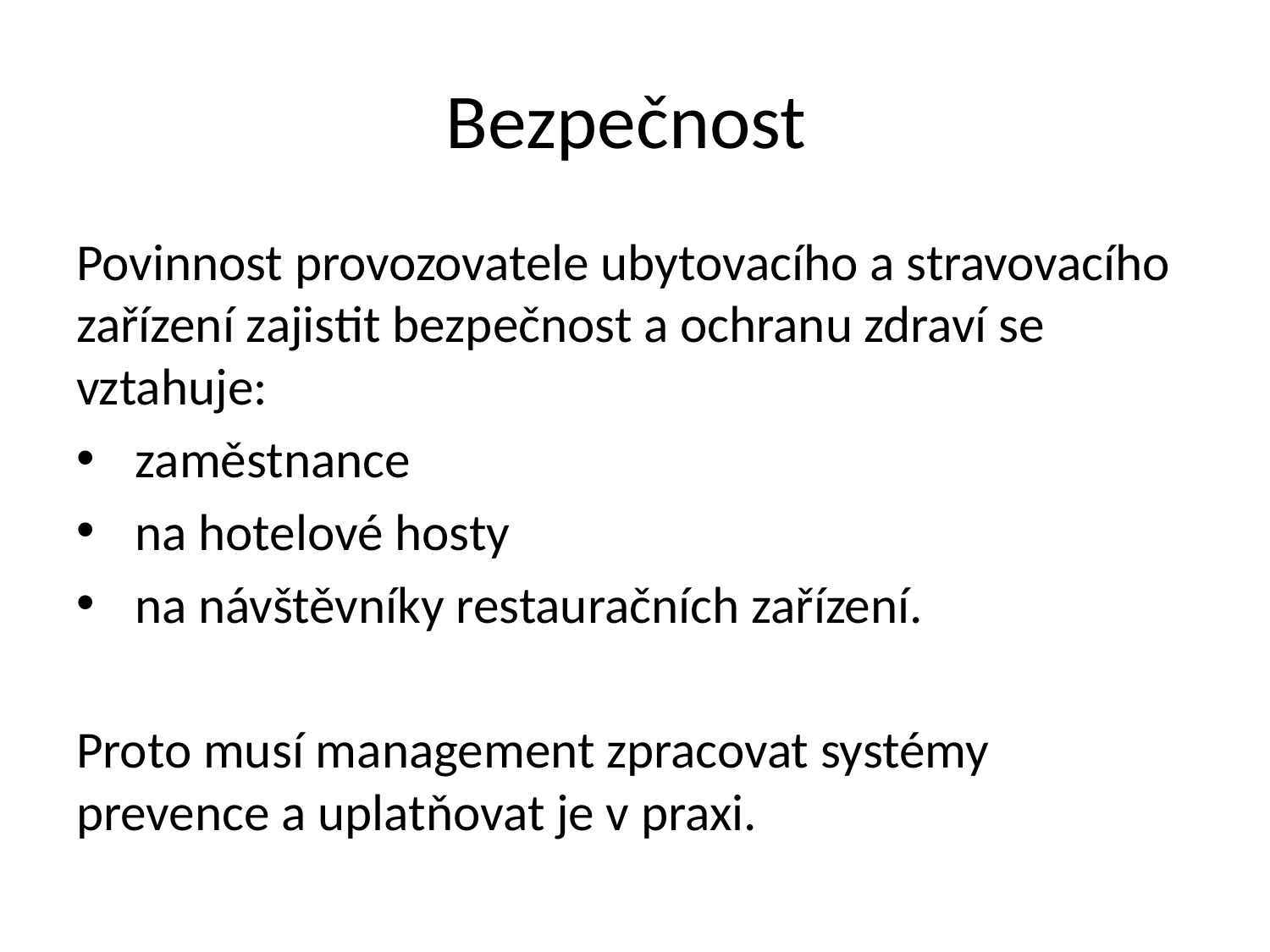

# Bezpečnost
Povinnost provozovatele ubytovacího a stravovacího zařízení zajistit bezpečnost a ochranu zdraví se vztahuje:
 zaměstnance
 na hotelové hosty
 na návštěvníky restauračních zařízení.

Proto musí management zpracovat systémy prevence a uplatňovat je v praxi.